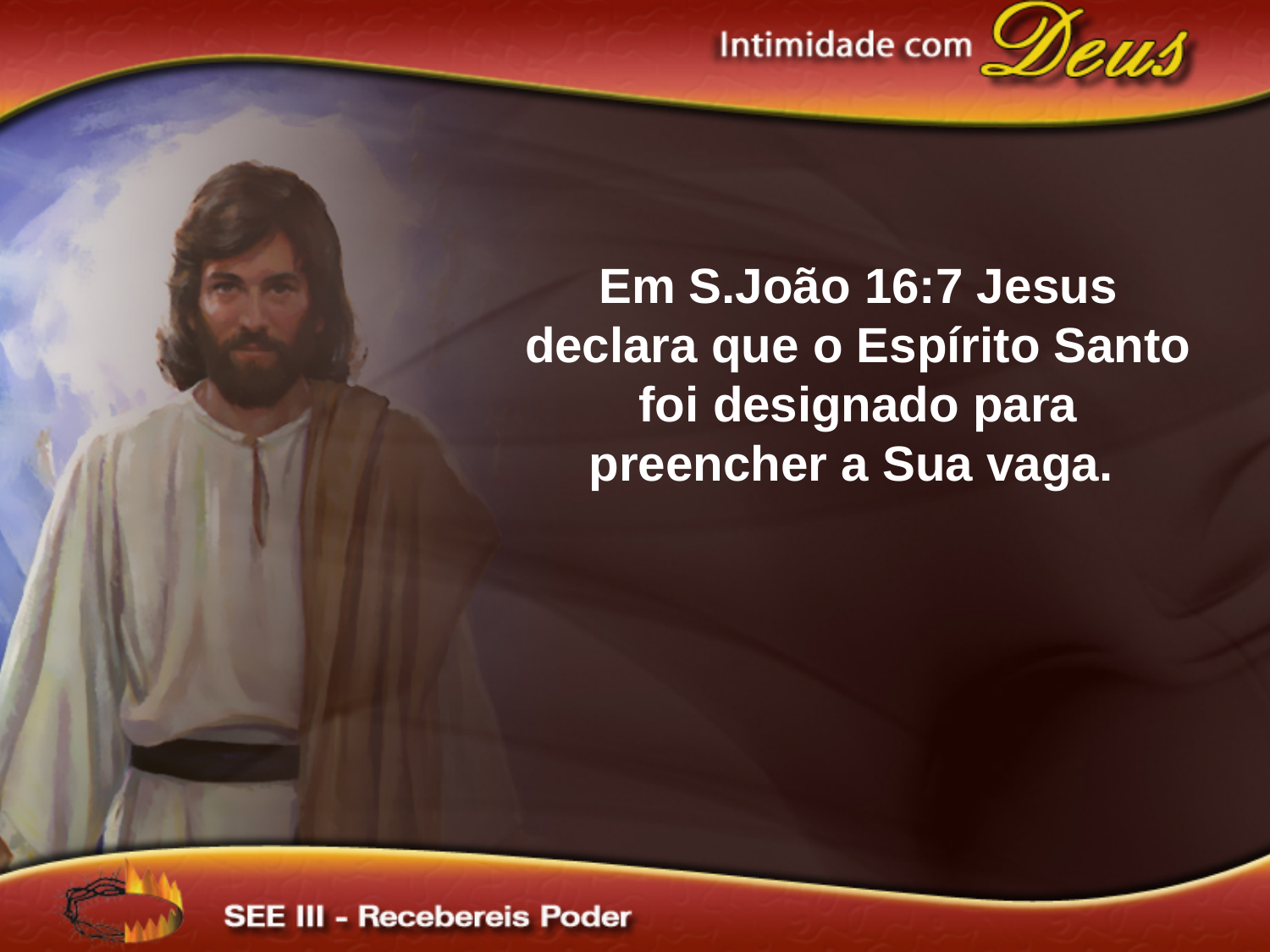

Em S.João 16:7 Jesus declara que o Espírito Santo foi designado para preencher a Sua vaga.